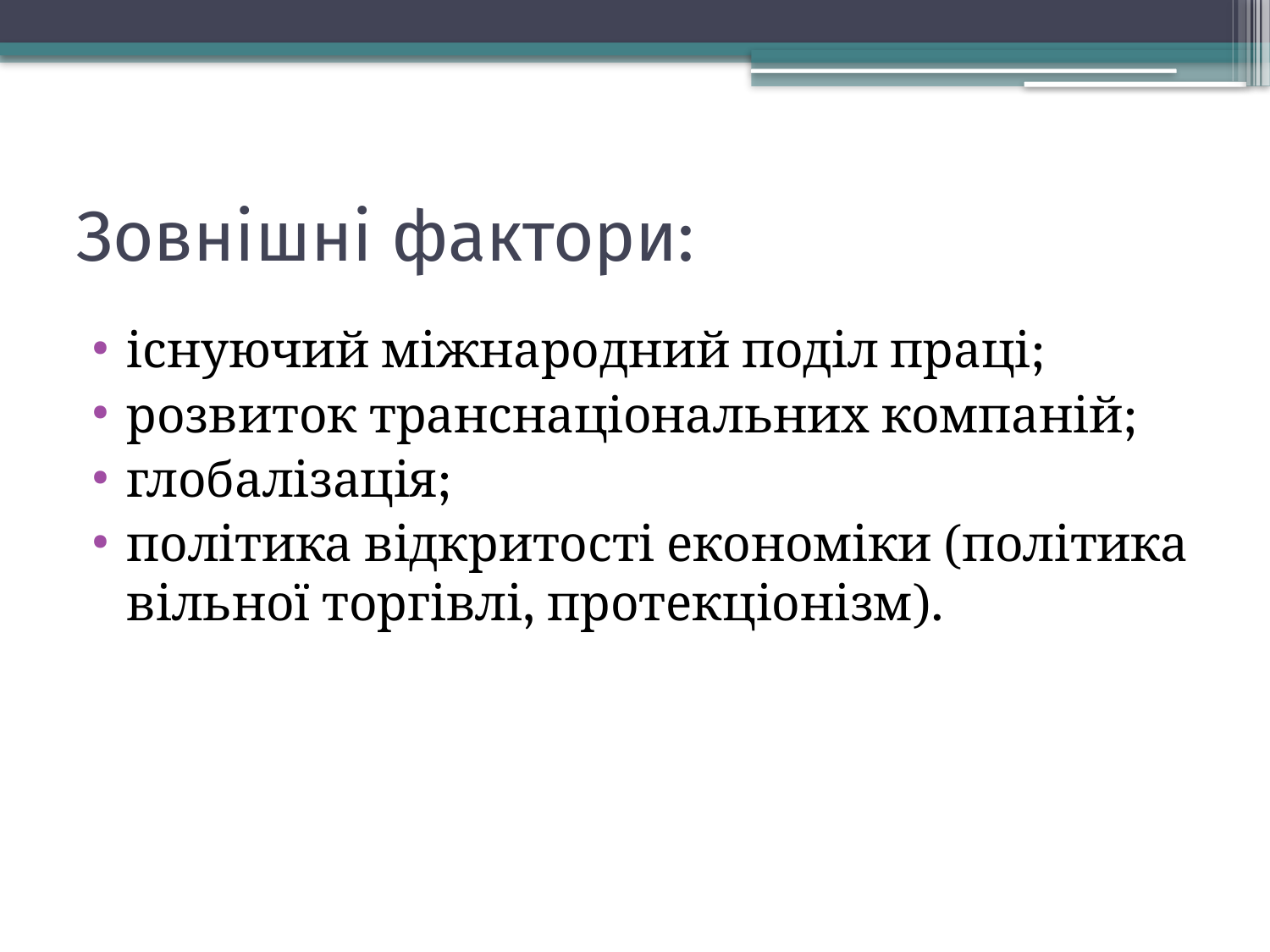

# Зовнішні фактори:
існуючий міжнародний поділ праці;
розвиток транснаціональних компаній;
глобалізація;
політика відкритості економіки (політика вільної торгівлі, протекціонізм).